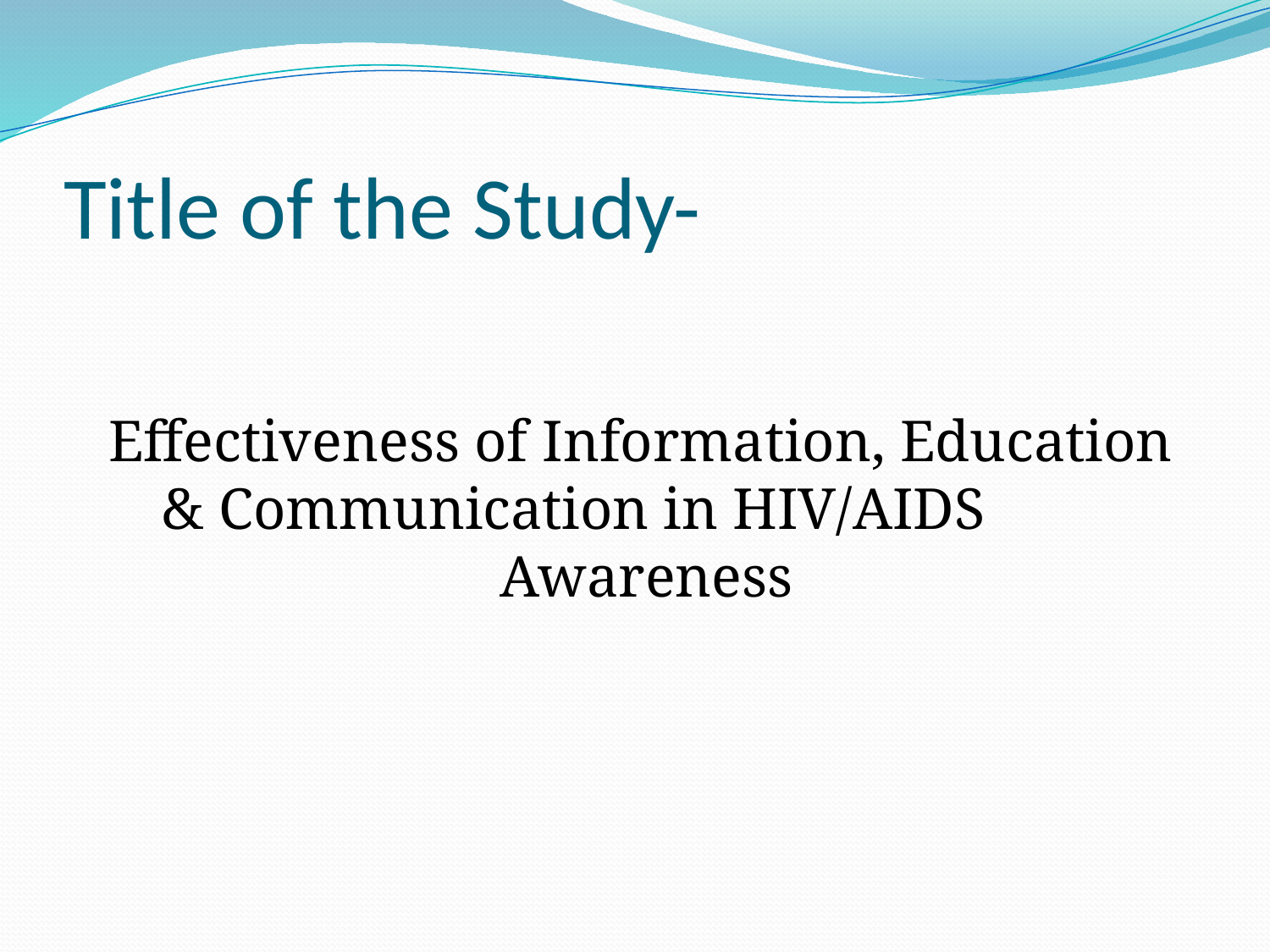

# Title of the Study-

 Effectiveness of Information, Education & Communication in HIV/AIDS            Awareness